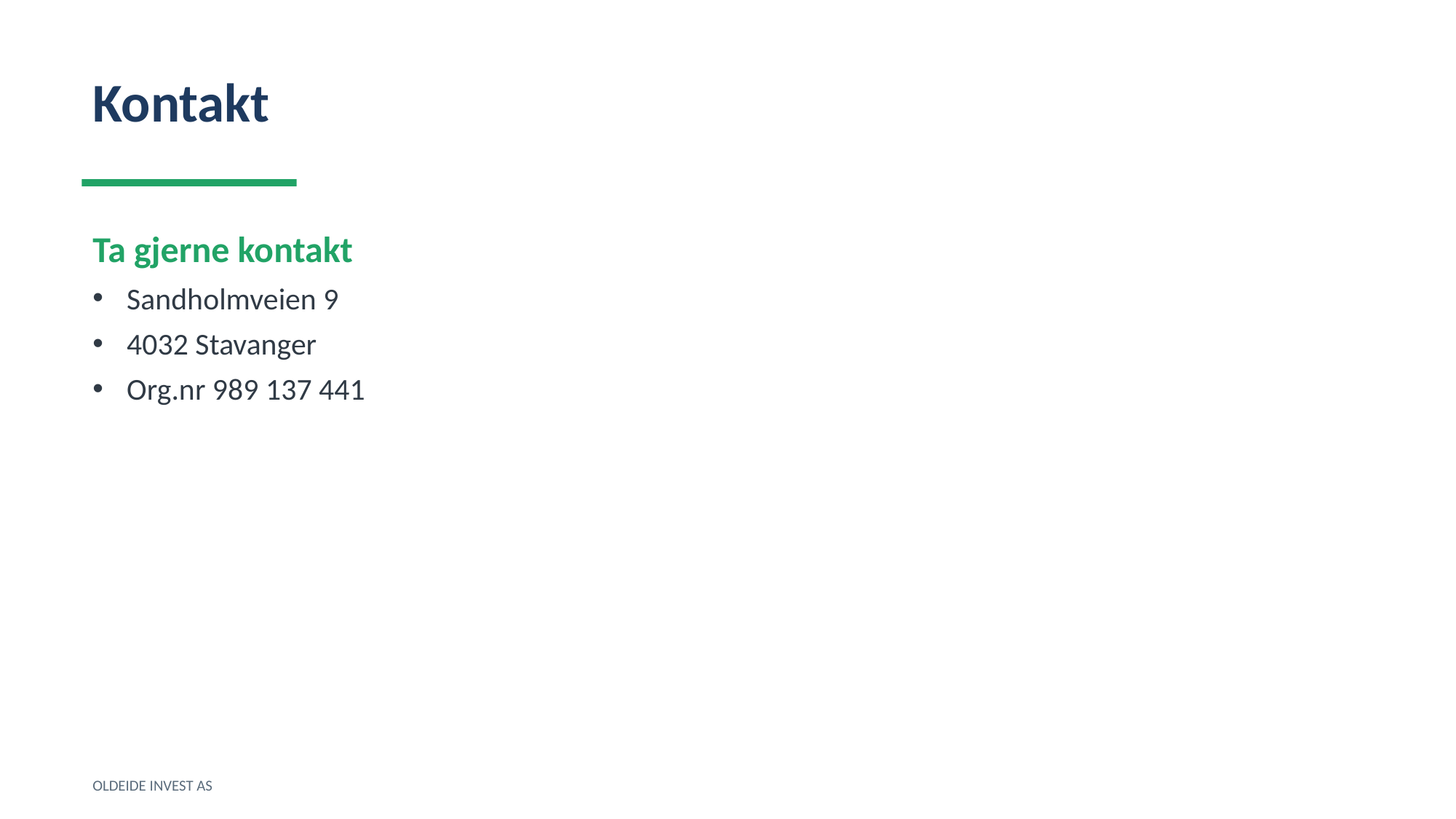

Kontakt

Ta gjerne kontakt
Sandholmveien 9
4032 Stavanger
Org.nr 989 137 441
OLDEIDE INVEST AS